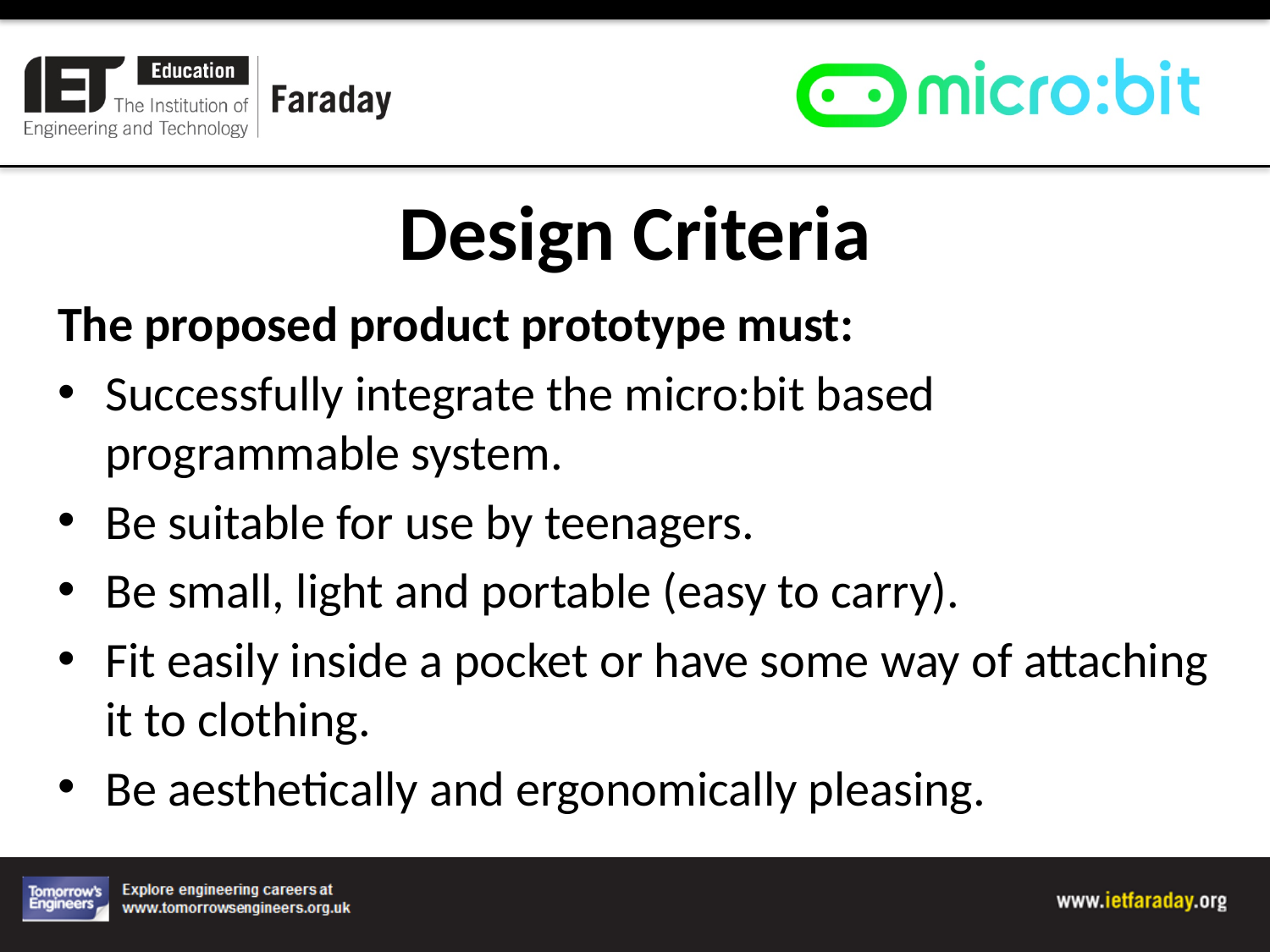

# Design Criteria
The proposed product prototype must:
Successfully integrate the micro:bit based programmable system.
Be suitable for use by teenagers.
Be small, light and portable (easy to carry).
Fit easily inside a pocket or have some way of attaching it to clothing.
Be aesthetically and ergonomically pleasing.